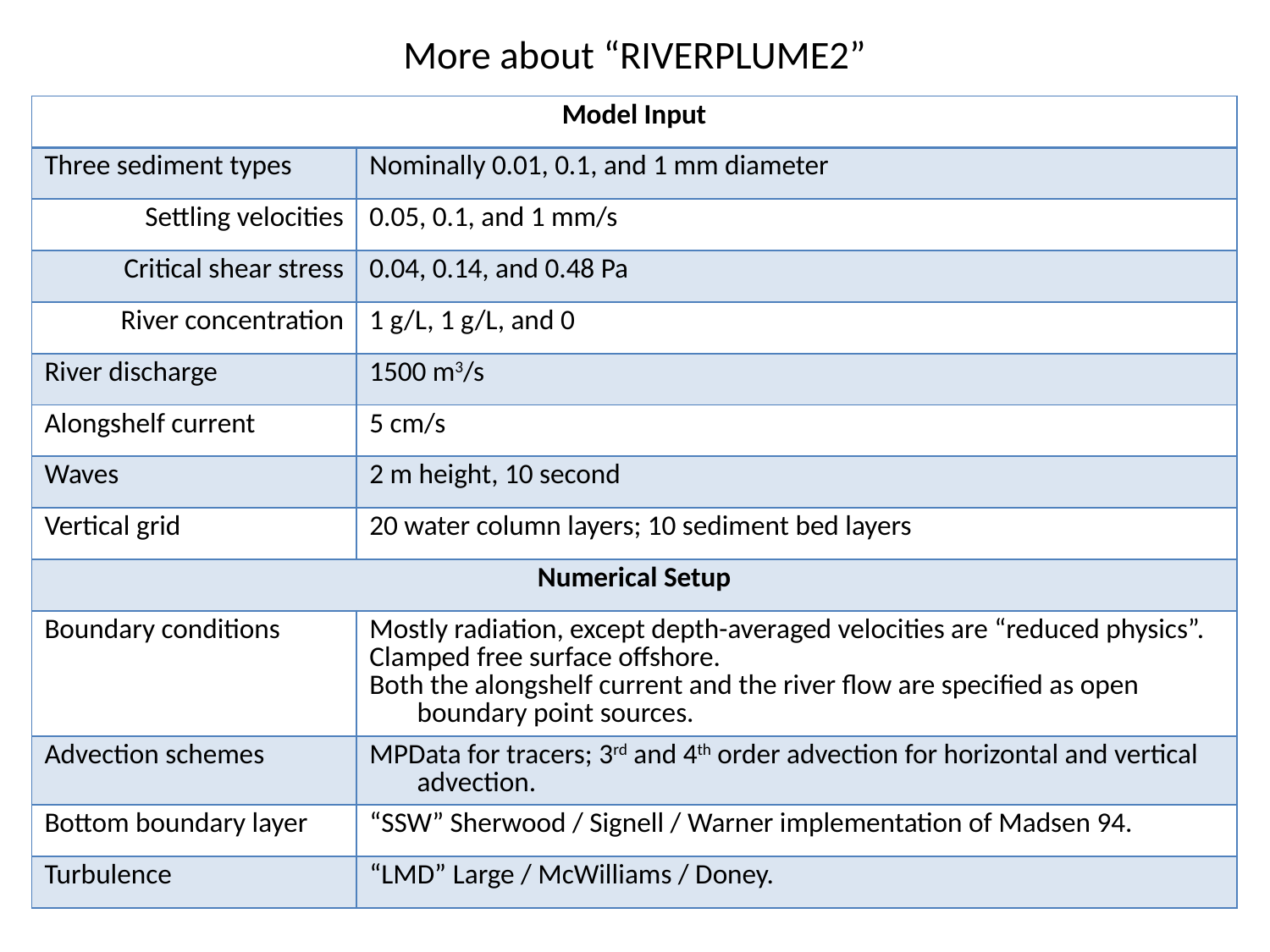

# More about “RIVERPLUME2”
| Model Input |  |
| --- | --- |
| Three sediment types | Nominally 0.01, 0.1, and 1 mm diameter |
| Settling velocities | 0.05, 0.1, and 1 mm/s |
| Critical shear stress | 0.04, 0.14, and 0.48 Pa |
| River concentration | 1 g/L, 1 g/L, and 0 |
| River discharge | 1500 m3/s |
| Alongshelf current | 5 cm/s |
| Waves | 2 m height, 10 second |
| Vertical grid | 20 water column layers; 10 sediment bed layers |
| Numerical Setup |  |
| Boundary conditions | Mostly radiation, except depth-averaged velocities are “reduced physics”. Clamped free surface offshore. Both the alongshelf current and the river flow are specified as open boundary point sources. |
| Advection schemes | MPData for tracers; 3rd and 4th order advection for horizontal and vertical advection. |
| Bottom boundary layer | “SSW” Sherwood / Signell / Warner implementation of Madsen 94. |
| Turbulence | “LMD” Large / McWilliams / Doney. |